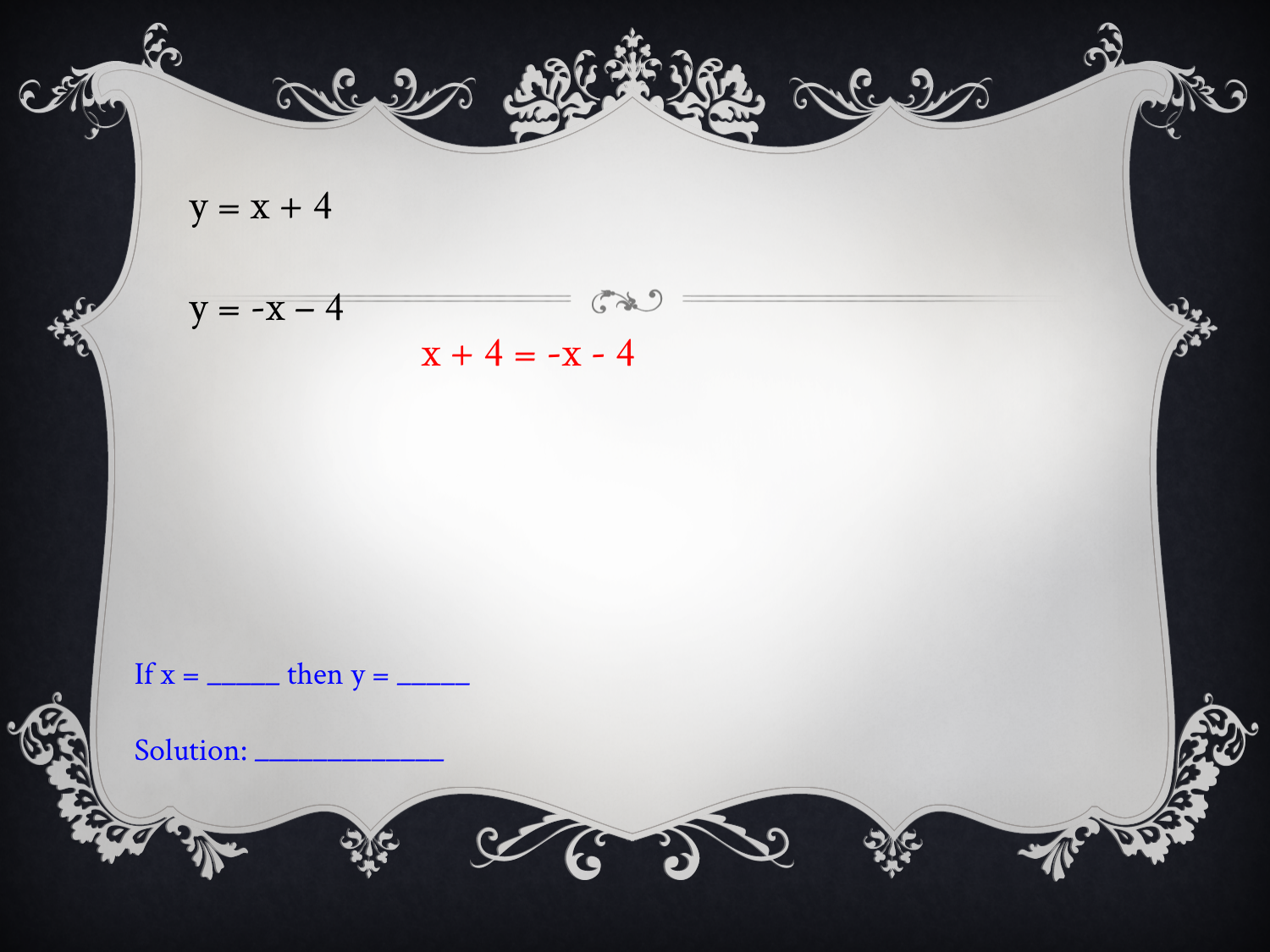

y = x + 4
y = -x – 4
x + 4 = -x - 4
If x = _____ then y = _____

Solution: _____________